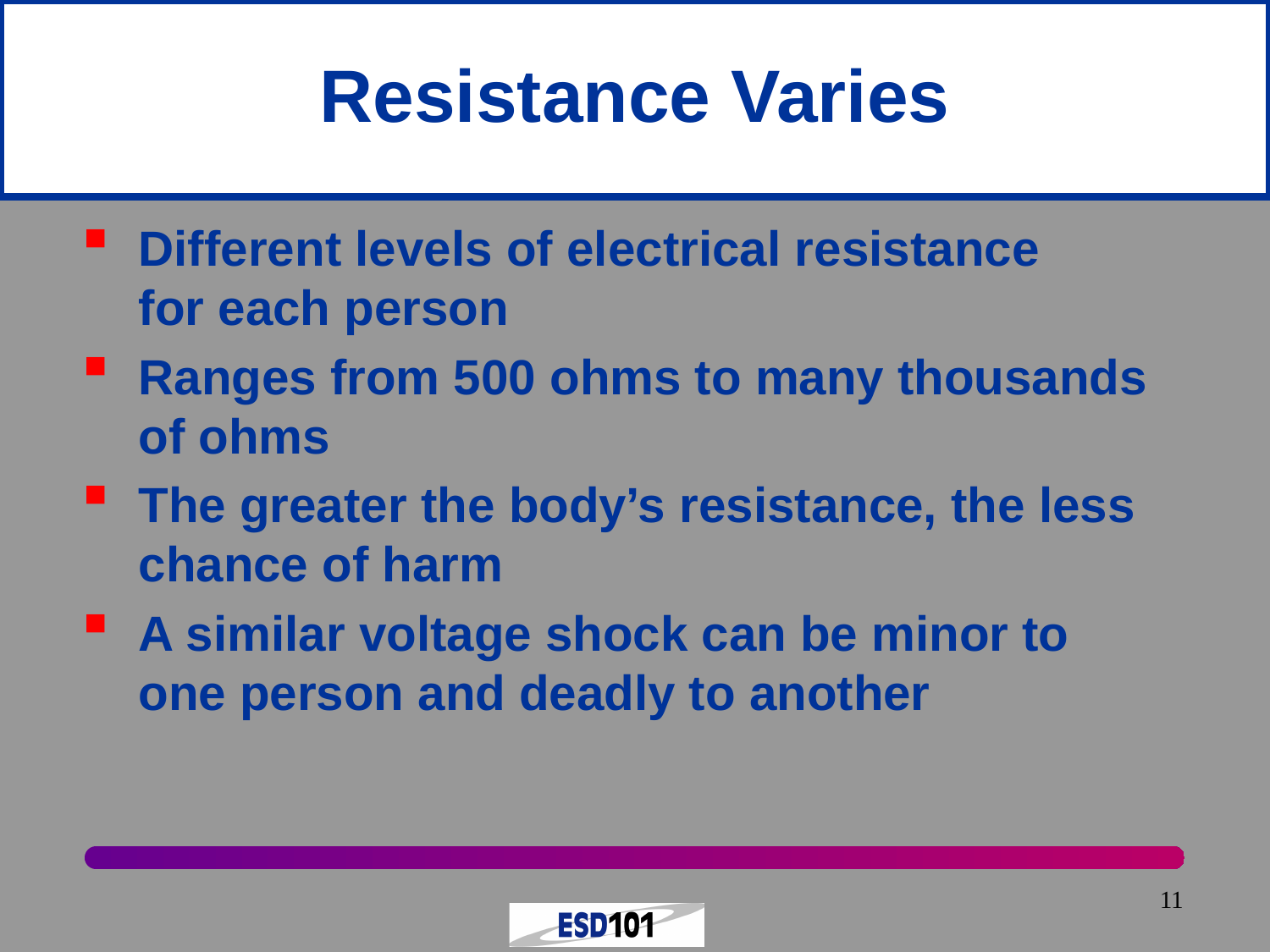

# Resistance Varies
Different levels of electrical resistance
for each person
Ranges from 500 ohms to many thousands
of ohms
The greater the body’s resistance, the less chance of harm
A similar voltage shock can be minor to
one person and deadly to another

11